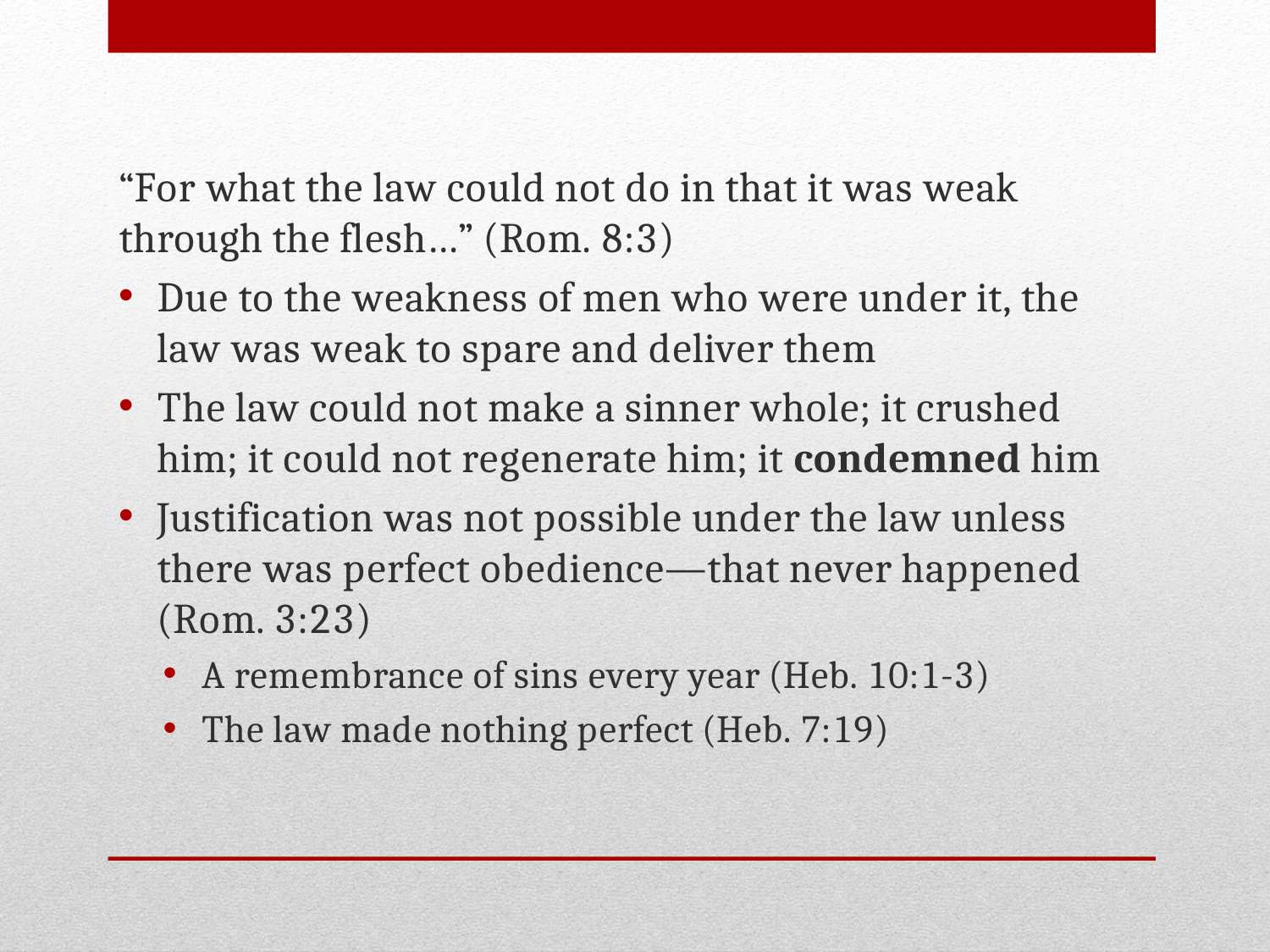

“For what the law could not do in that it was weak through the flesh…” (Rom. 8:3)
Due to the weakness of men who were under it, the law was weak to spare and deliver them
The law could not make a sinner whole; it crushed him; it could not regenerate him; it condemned him
Justification was not possible under the law unless there was perfect obedience—that never happened (Rom. 3:23)
A remembrance of sins every year (Heb. 10:1-3)
The law made nothing perfect (Heb. 7:19)